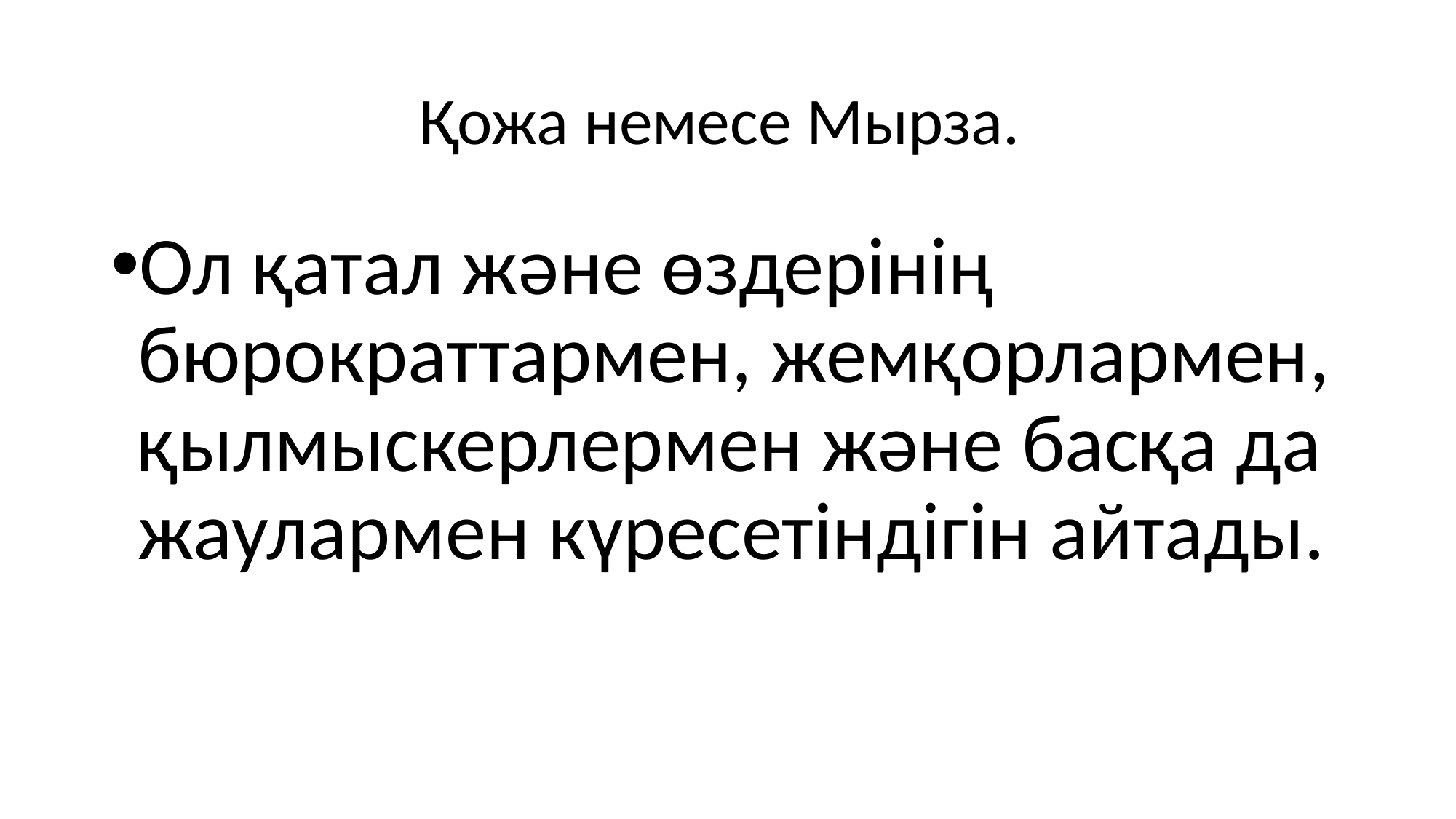

# Қожа немесе Мырза.
Ол қатал жəне өздерінің бюрократтармен, жемқорлармен, қылмыскерлермен жəне басқа да жаулармен күресетіндігін айтады.